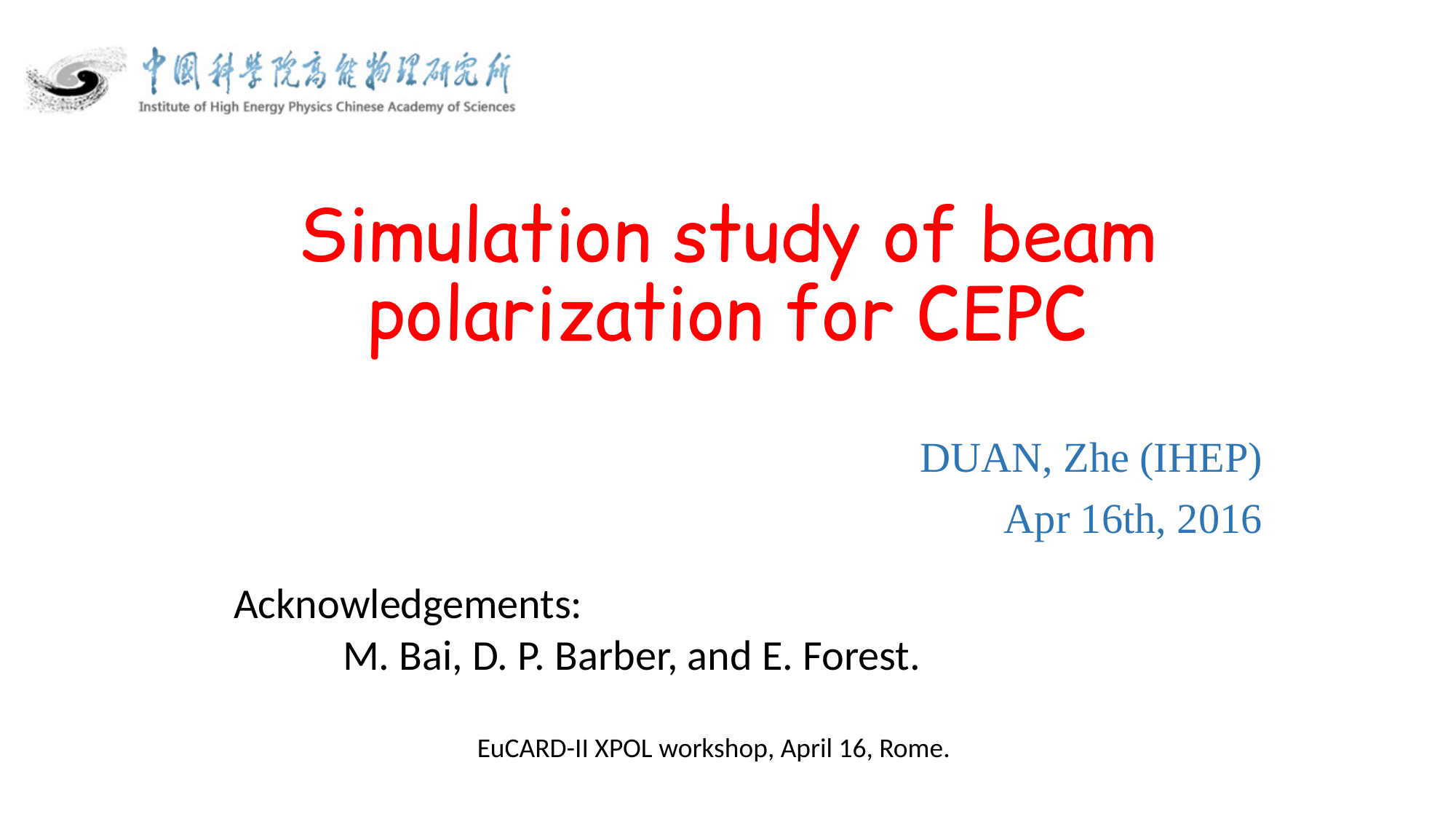

# Simulation study of beam polarization for CEPC
DUAN, Zhe (IHEP)
Apr 16th, 2016
Acknowledgements:
	M. Bai, D. P. Barber, and E. Forest.
EuCARD-II XPOL workshop, April 16, Rome.